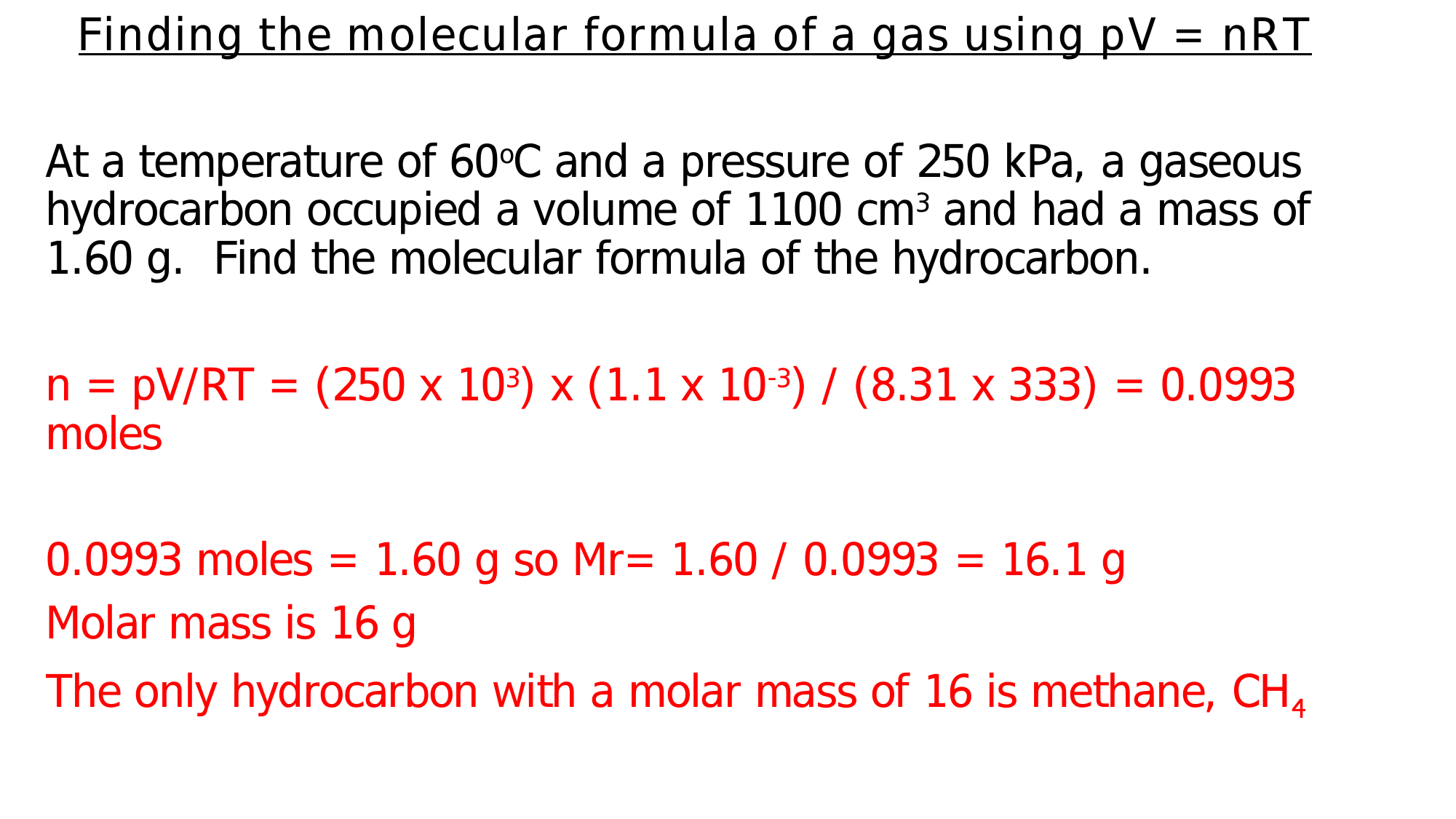

# Finding the molecular formula of a gas using pV = nRT

At a temperature of 60oC and a pressure of 250 kPa, a gaseous hydrocarbon occupied a volume of 1100 cm3 and had a mass of 1.60 g.  Find the molecular formula of the hydrocarbon.

n = pV/RT = (250 x 103) x (1.1 x 10-3) / (8.31 x 333) = 0.0993 moles

0.0993 moles = 1.60 g so Mr= 1.60 / 0.0993 = 16.1 g
Molar mass is 16 g
The only hydrocarbon with a molar mass of 16 is methane, CH4